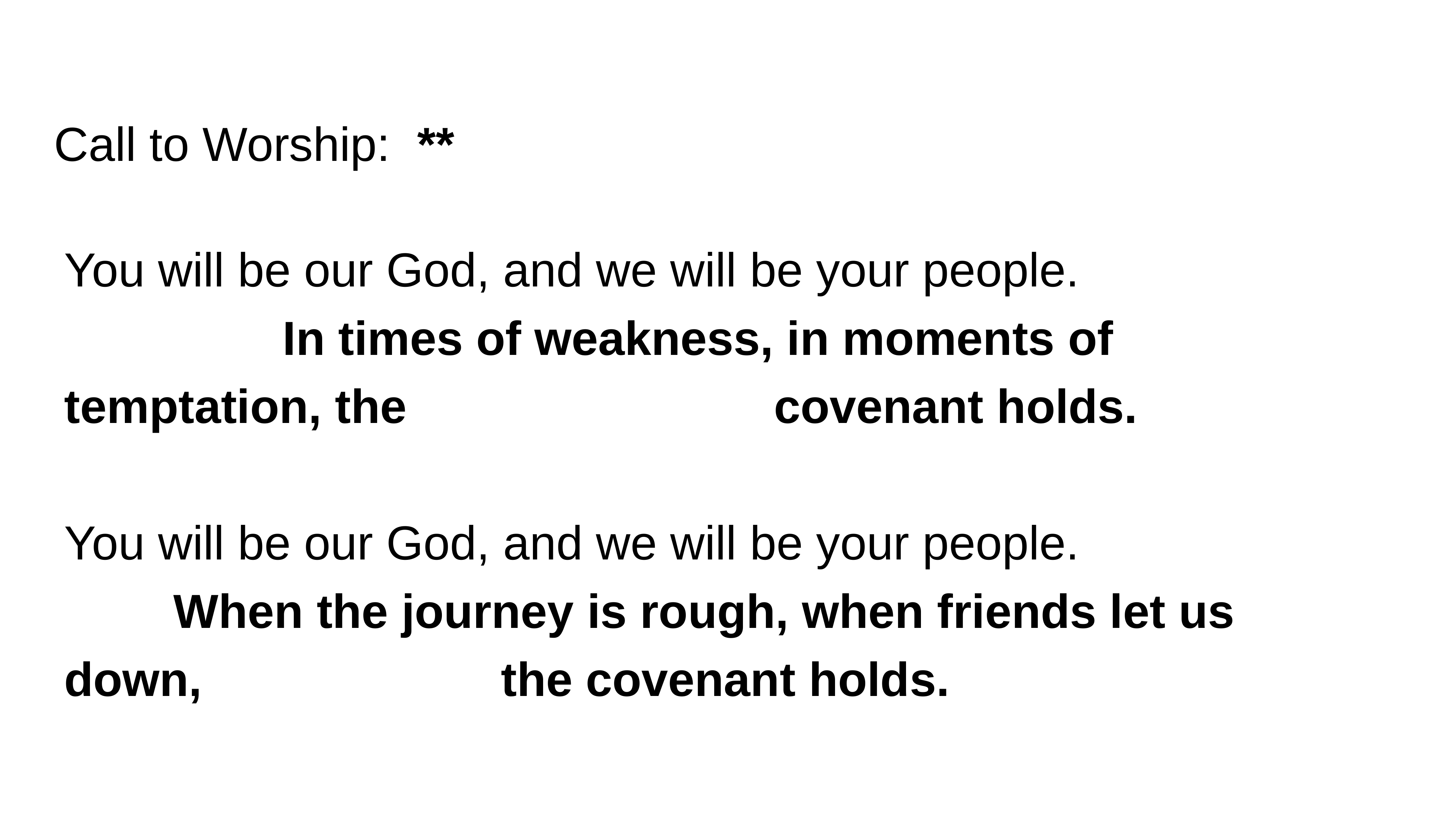

Call to Worship:  **

You will be our God, and we will be your people.
				In times of weakness, in moments of temptation, the 							covenant holds.

You will be our God, and we will be your people.
		When the journey is rough, when friends let us down, 						the covenant holds.